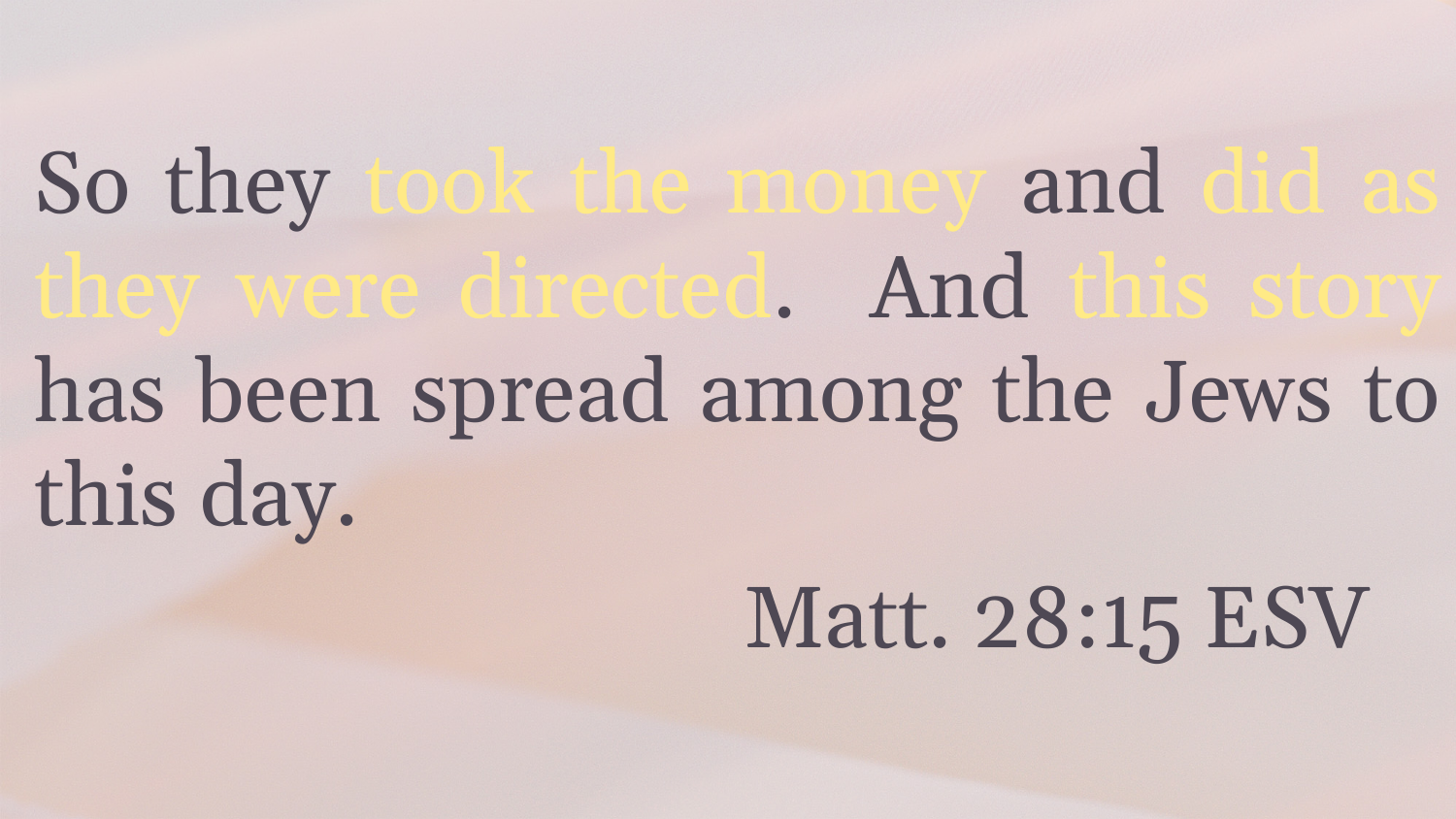

So they took the money and did as they were directed.  And this story has been spread among the Jews to this day.
                                  Matt. 28:15 ESV